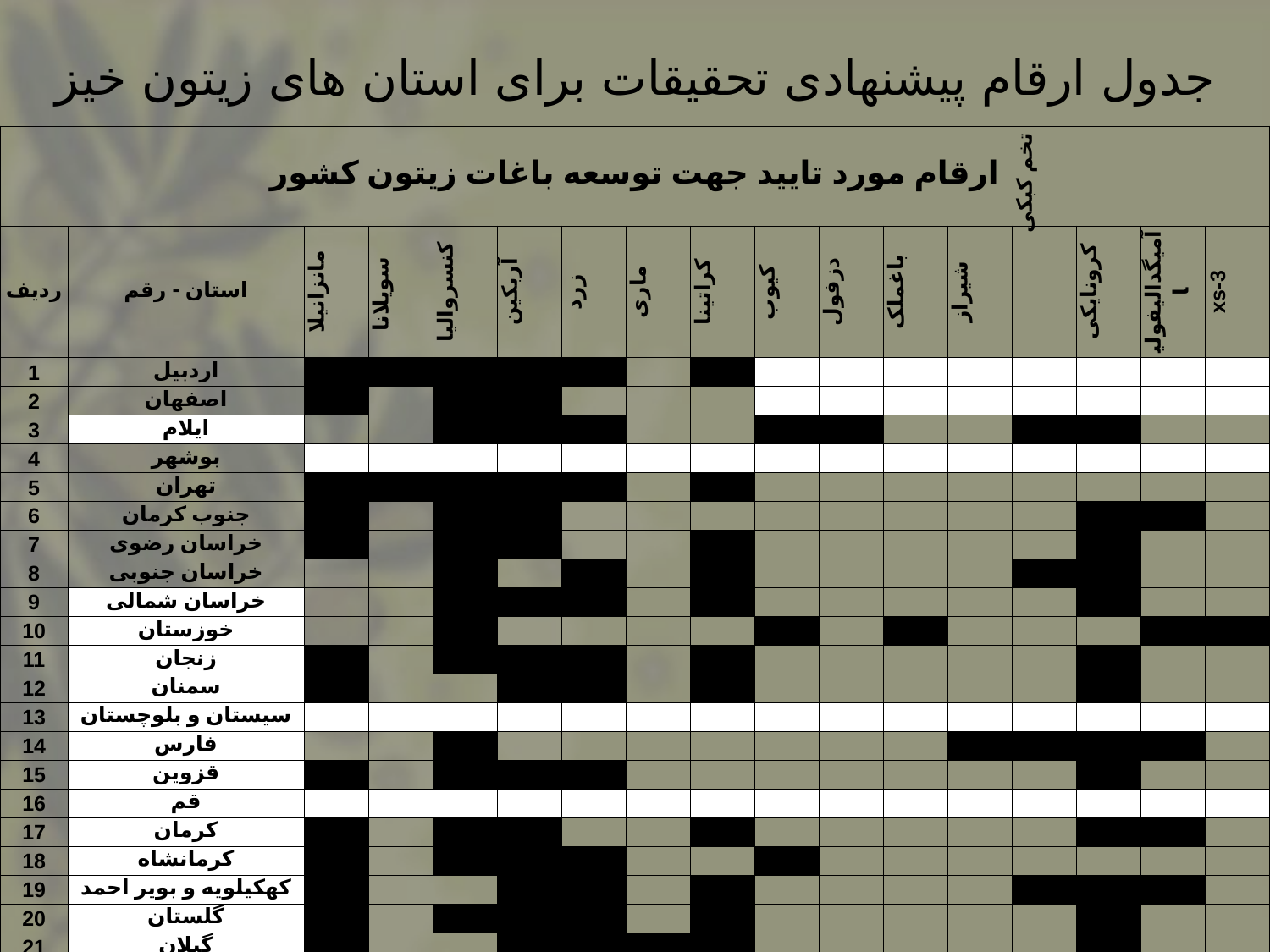

# جدول ارقام پیشنهادی تحقیقات برای استان های زیتون خیز
| ارقام مورد تاييد جهت توسعه باغات زیتون کشور |  |  |  |  |  |  |  |  |  |  |  |  |  |  |  |  |
| --- | --- | --- | --- | --- | --- | --- | --- | --- | --- | --- | --- | --- | --- | --- | --- | --- |
| ردیف | استان - رقم | مانزانیلا | سویلانا | کنسروالیا | آربکین | زرد | ماری | کراتینا | کیوب | دزفول | باغملک | شیراز | تخم کبکی | کرونایکی | آمیگدالیفولیا | xs-3 |
| 1 | اردبیل |  |  |  |  |  |  |  |  |  |  |  |  |  |  |  |
| 2 | اصفهان |  |  |  |  |  |  |  |  |  |  |  |  |  |  |  |
| 3 | ایلام |  |  |  |  |  |  |  |  |  |  |  |  |  |  |  |
| 4 | بوشهر |  |  |  |  |  |  |  |  |  |  |  |  |  |  |  |
| 5 | تهران |  |  |  |  |  |  |  |  |  |  |  |  |  |  |  |
| 6 | جنوب کرمان |  |  |  |  |  |  |  |  |  |  |  |  |  |  |  |
| 7 | خراسان رضوی |  |  |  |  |  |  |  |  |  |  |  |  |  |  |  |
| 8 | خراسان جنوبی |  |  |  |  |  |  |  |  |  |  |  |  |  |  |  |
| 9 | خراسان شمالی |  |  |  |  |  |  |  |  |  |  |  |  |  |  |  |
| 10 | خوزستان |  |  |  |  |  |  |  |  |  |  |  |  |  |  |  |
| 11 | زنجان |  |  |  |  |  |  |  |  |  |  |  |  |  |  |  |
| 12 | سمنان |  |  |  |  |  |  |  |  |  |  |  |  |  |  |  |
| 13 | سیستان و بلوچستان |  |  |  |  |  |  |  |  |  |  |  |  |  |  |  |
| 14 | فارس |  |  |  |  |  |  |  |  |  |  |  |  |  |  |  |
| 15 | قزوین |  |  |  |  |  |  |  |  |  |  |  |  |  |  |  |
| 16 | قم |  |  |  |  |  |  |  |  |  |  |  |  |  |  |  |
| 17 | کرمان |  |  |  |  |  |  |  |  |  |  |  |  |  |  |  |
| 18 | کرمانشاه |  |  |  |  |  |  |  |  |  |  |  |  |  |  |  |
| 19 | کهکیلویه و بویر احمد |  |  |  |  |  |  |  |  |  |  |  |  |  |  |  |
| 20 | گلستان |  |  |  |  |  |  |  |  |  |  |  |  |  |  |  |
| 21 | گیلان |  |  |  |  |  |  |  |  |  |  |  |  |  |  |  |
| 22 | لرستان |  |  |  |  |  |  |  |  |  |  |  |  |  |  |  |
| 23 | مازندران |  |  |  |  |  |  |  |  |  |  |  |  |  |  |  |
| 24 | مرکزی |  |  |  |  |  |  |  |  |  |  |  |  |  |  |  |
| 25 | هرمزگان |  |  |  |  |  |  |  |  |  |  |  |  |  |  |  |
| 26 | یزد |  |  |  |  |  |  |  |  |  |  |  |  |  |  |  |